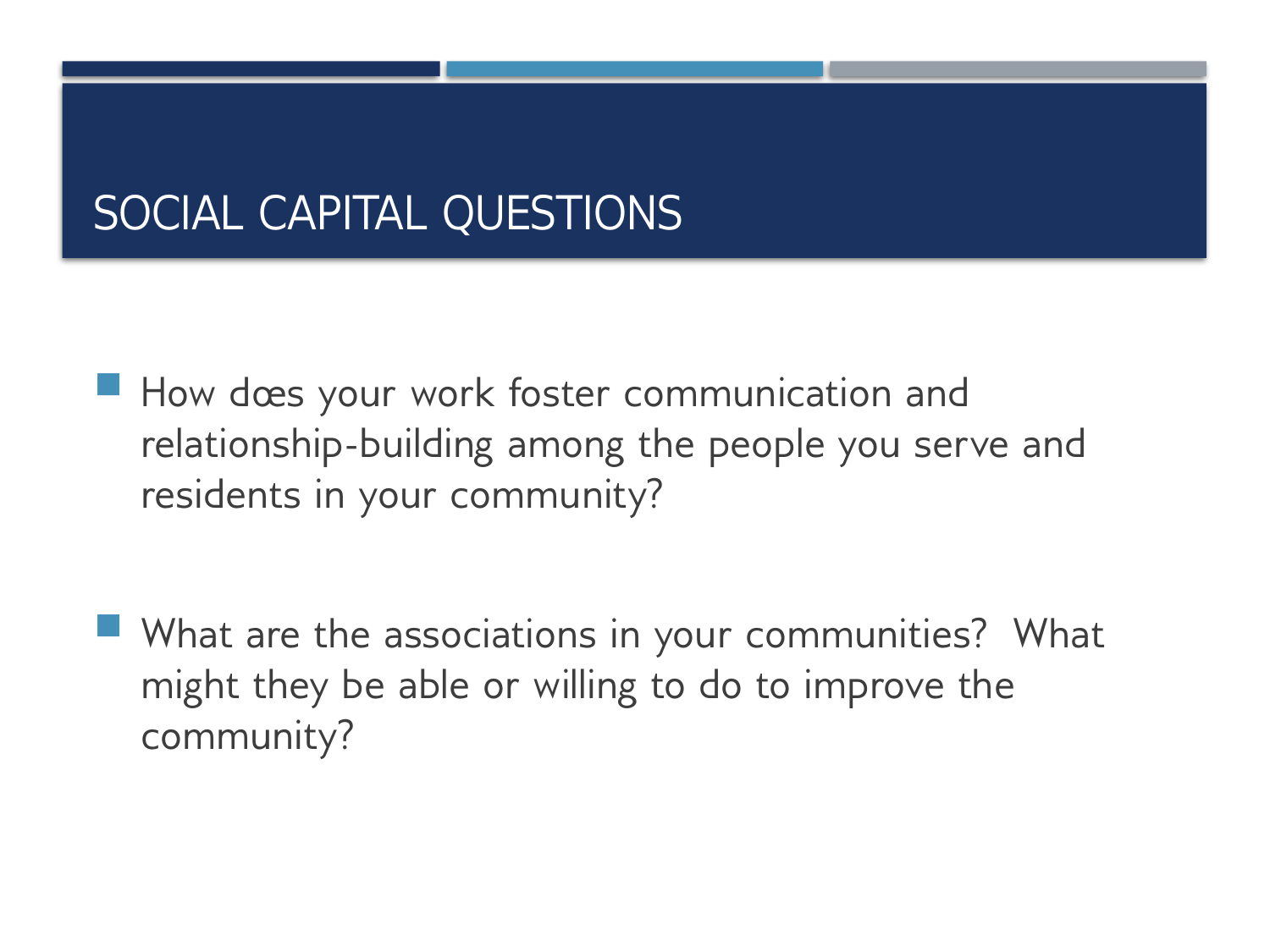

# Social capital questions
How does your work foster communication and relationship-building among the people you serve and residents in your community?

What are the associations in your communities?  What might they be able or willing to do to improve the community?